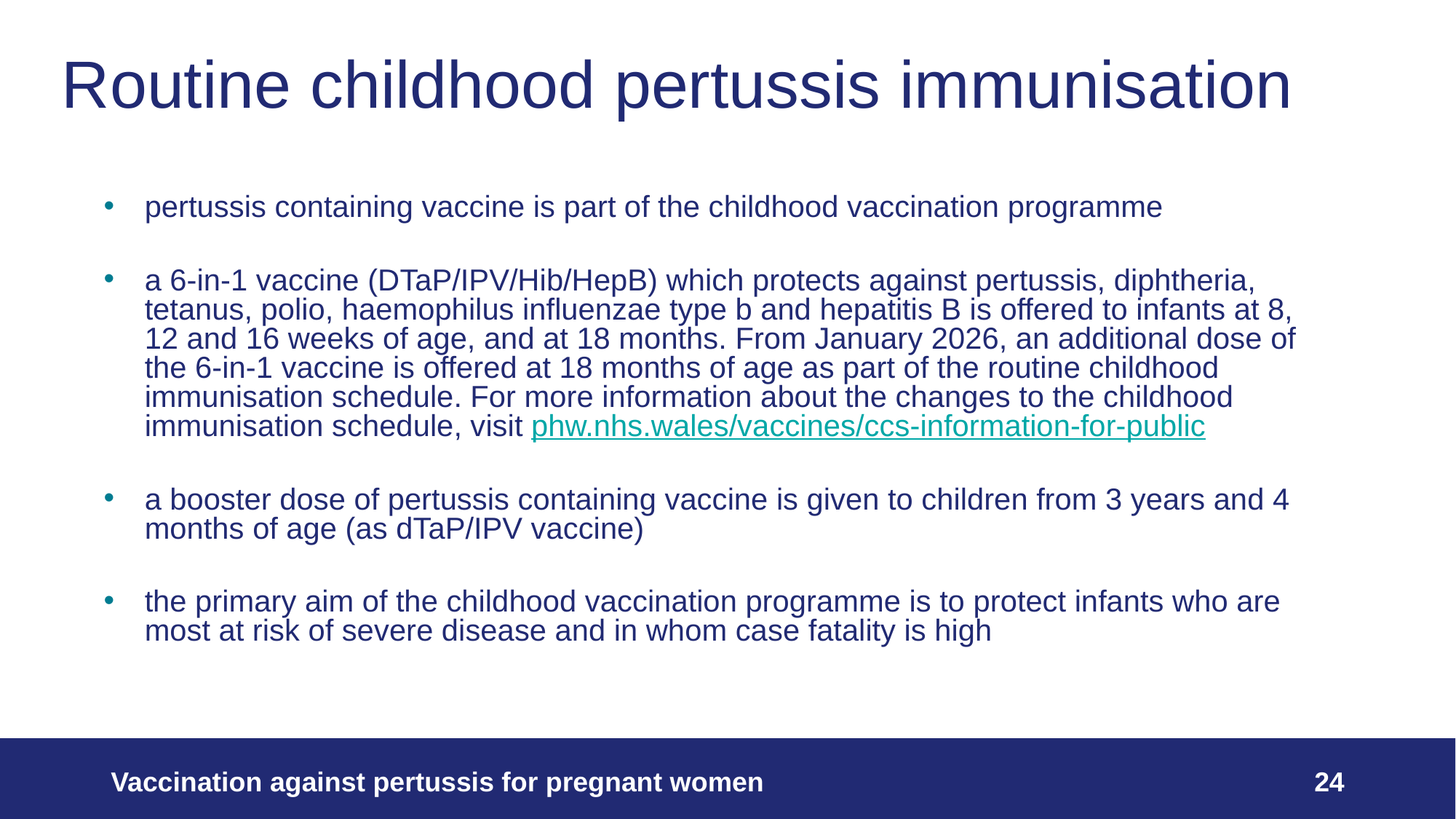

# Routine childhood pertussis immunisation
pertussis containing vaccine is part of the childhood vaccination programme

a 6-in-1 vaccine (DTaP/IPV/Hib/HepB) which protects against pertussis, diphtheria, tetanus, polio, haemophilus influenzae type b and hepatitis B is offered to infants at 8, 12 and 16 weeks of age, and at 18 months. From January 2026, an additional dose of the 6-in-1 vaccine is offered at 18 months of age as part of the routine childhood immunisation schedule. For more information about the changes to the childhood immunisation schedule, visit phw.nhs.wales/vaccines/ccs-information-for-public

a booster dose of pertussis containing vaccine is given to children from 3 years and 4 months of age (as dTaP/IPV vaccine)

the primary aim of the childhood vaccination programme is to protect infants who are most at risk of severe disease and in whom case fatality is high

Vaccination against pertussis for pregnant women
24